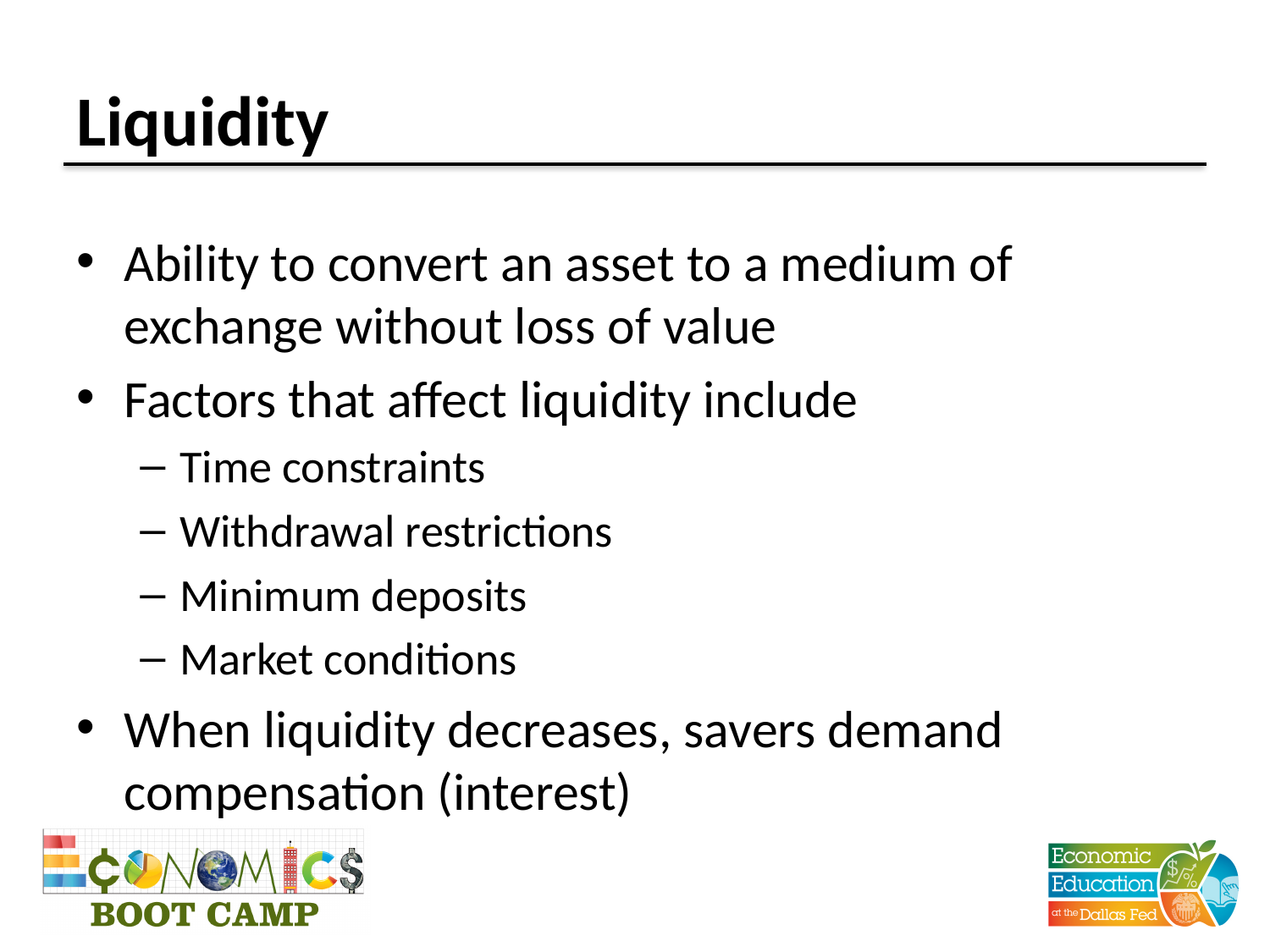

# Liquidity
Ability to convert an asset to a medium of exchange without loss of value
Factors that affect liquidity include
Time constraints
Withdrawal restrictions
Minimum deposits
Market conditions
When liquidity decreases, savers demand compensation (interest)